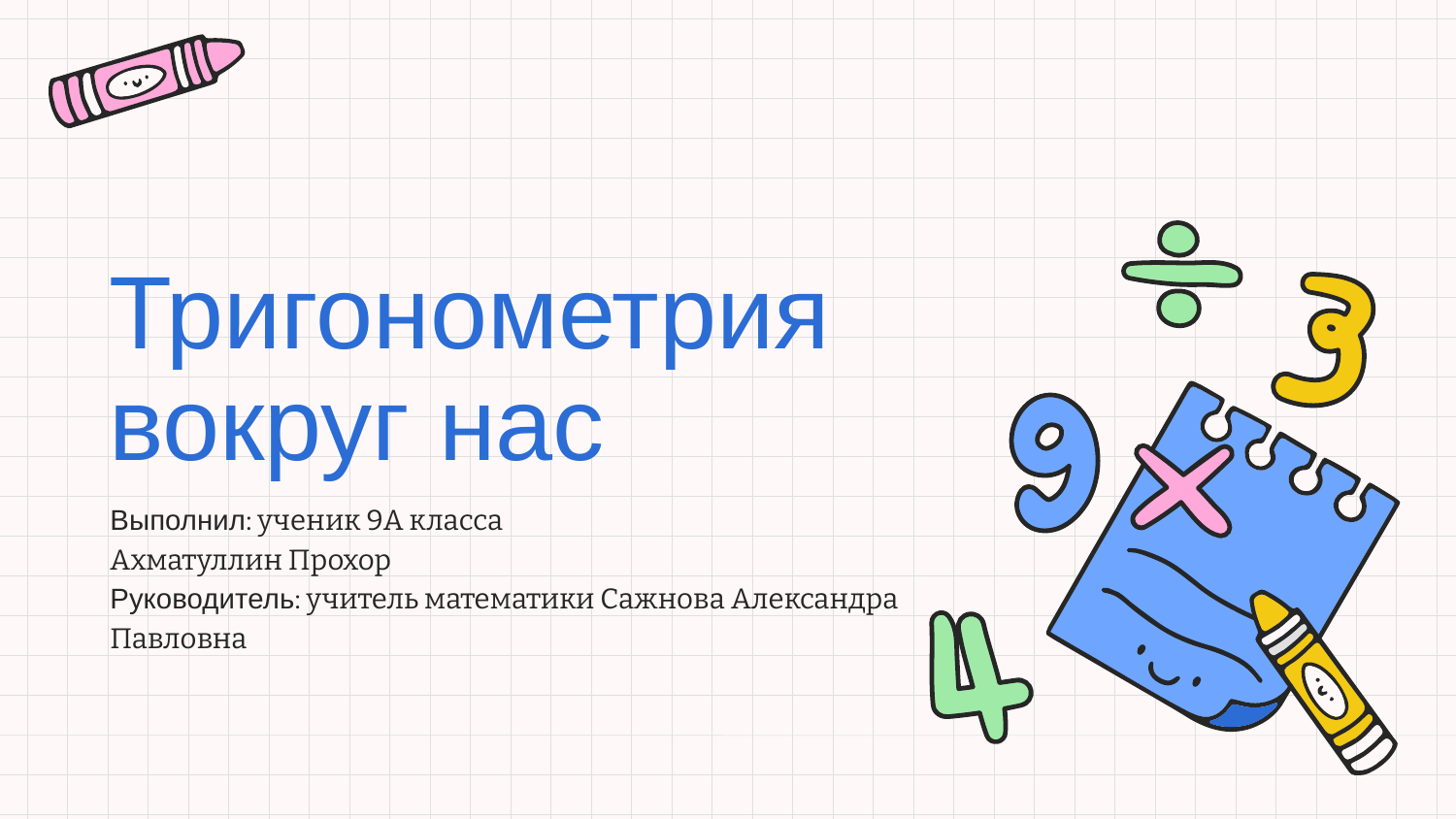

# Тригонометрия вокруг нас

Выполнил: ученик 9А класса
Ахматуллин Прохор
Руководитель: учитель математики Сажнова Александра Павловна